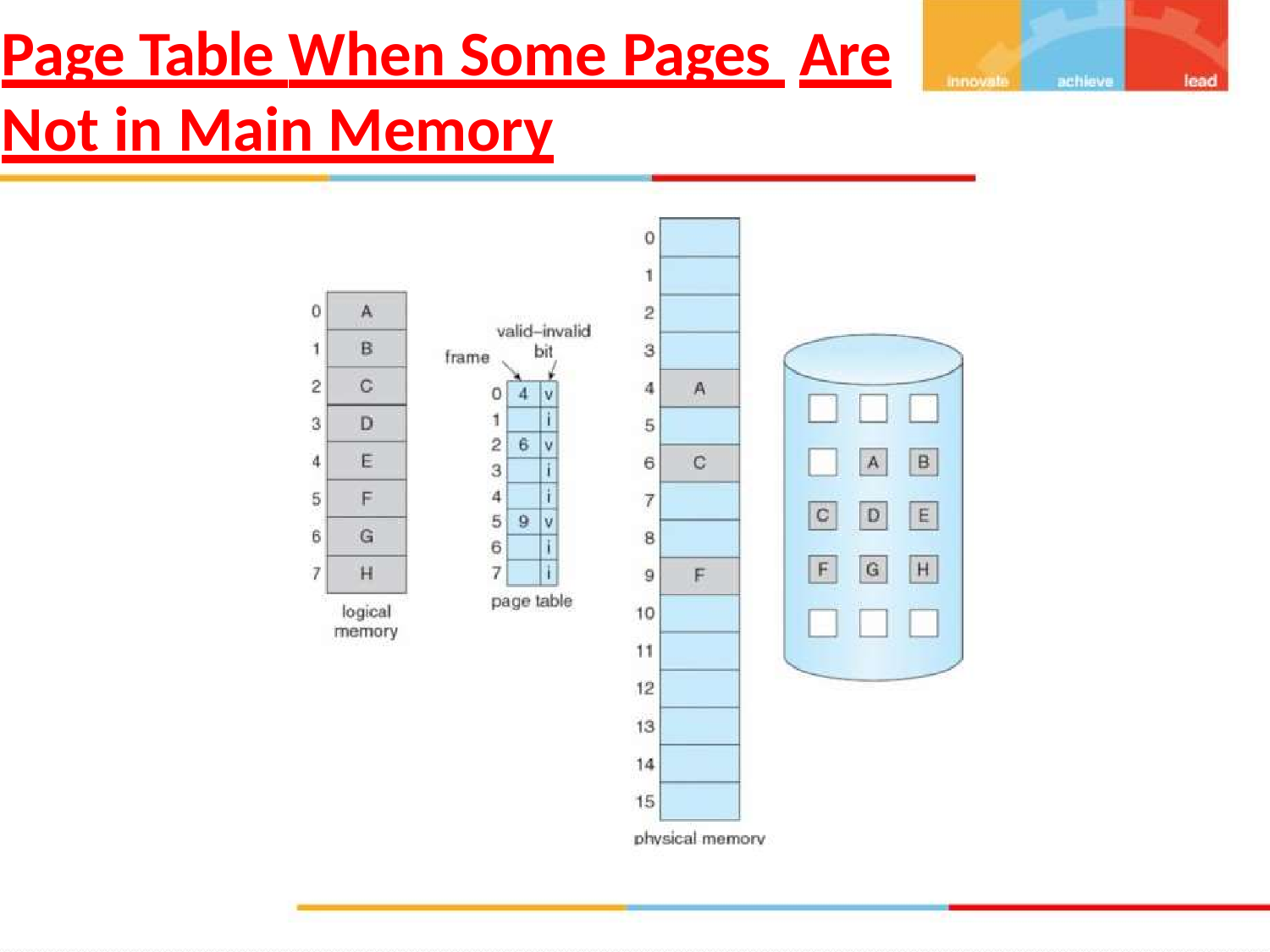

# Page Table When Some Pages  Are Not in Main Memory